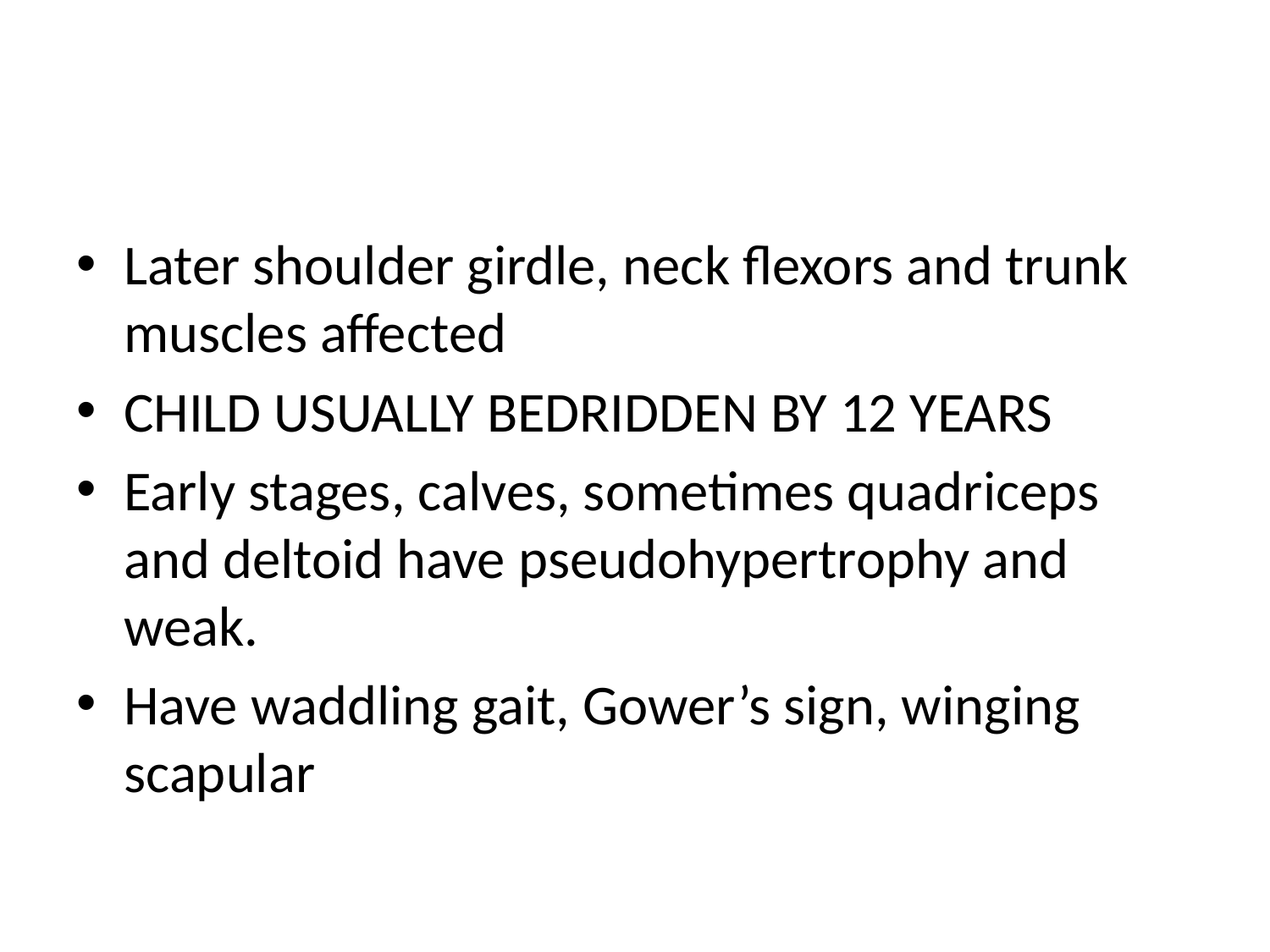

#
Later shoulder girdle, neck flexors and trunk muscles affected
CHILD USUALLY BEDRIDDEN BY 12 YEARS
Early stages, calves, sometimes quadriceps and deltoid have pseudohypertrophy and weak.
Have waddling gait, Gower’s sign, winging scapular